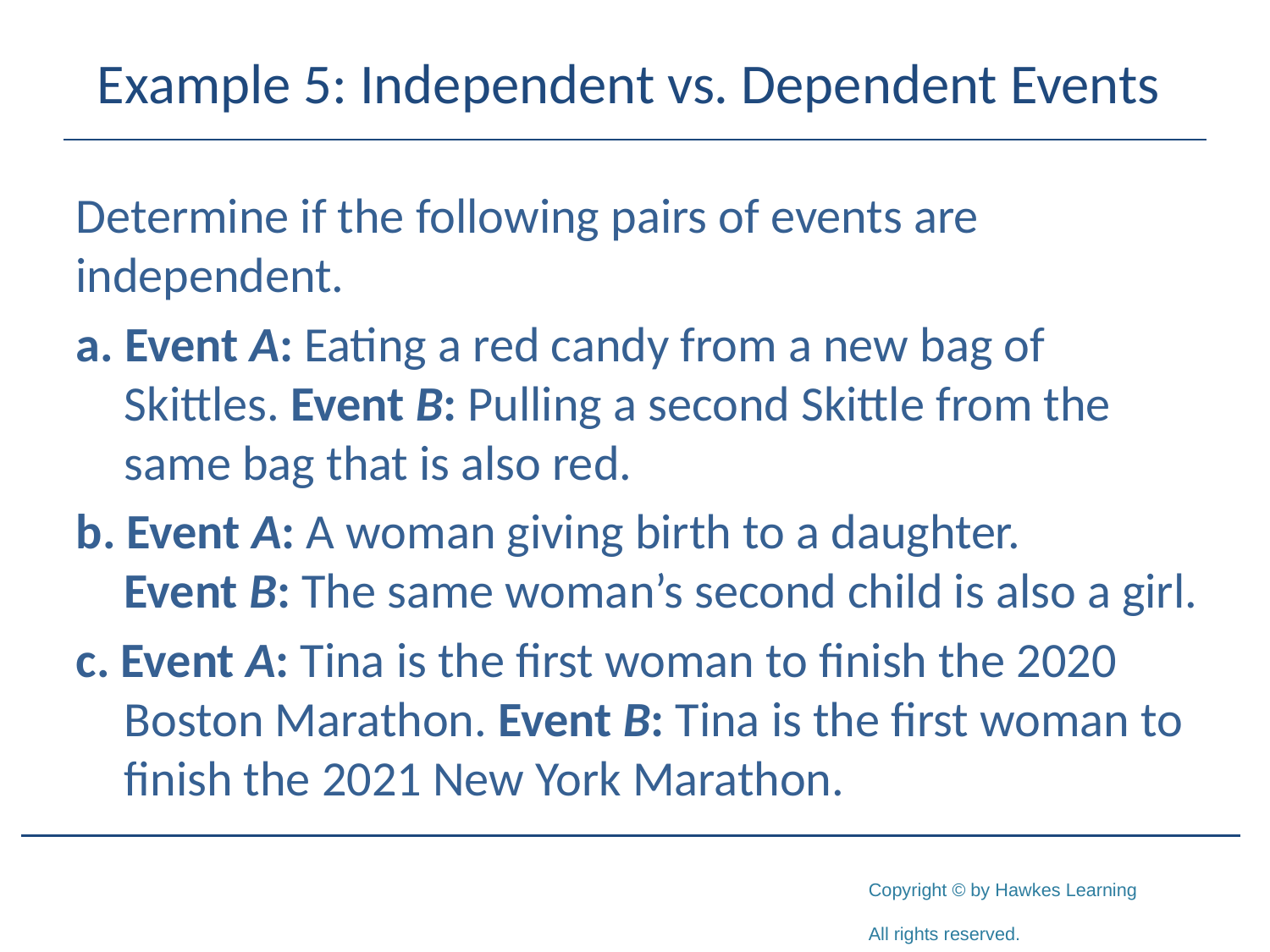

# Example 5: Independent vs. Dependent Events
Determine if the following pairs of events are independent.
a. Event A: Eating a red candy from a new bag of Skittles. Event B: Pulling a second Skittle from the same bag that is also red.
b. Event A: A woman giving birth to a daughter.
	Event B: The same woman’s second child is also a girl.
c. Event A: Tina is the first woman to finish the 2020 Boston Marathon. Event B: Tina is the first woman to finish the 2021 New York Marathon.